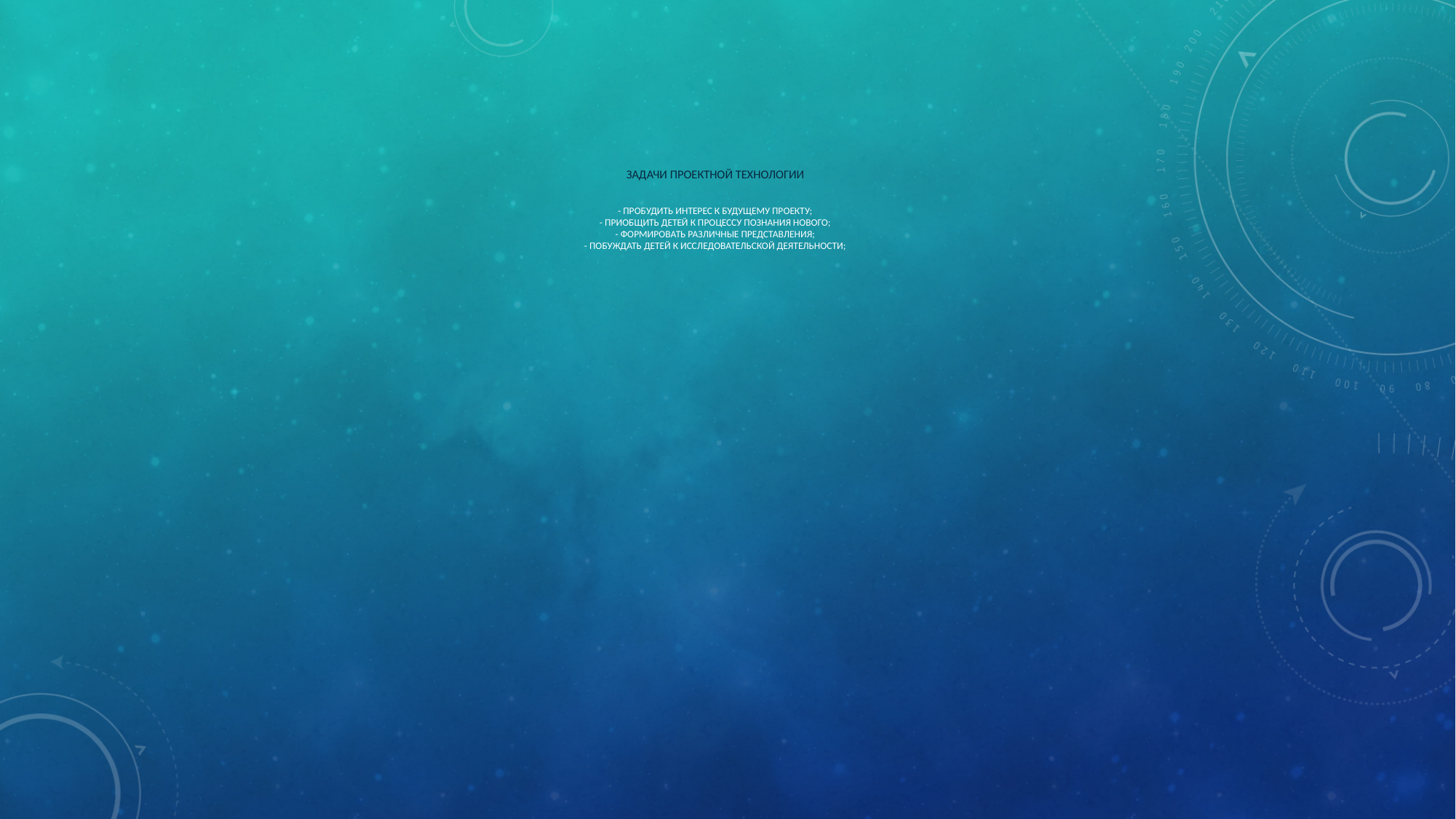

# Задачи проектной технологии - пробудить интерес к будущему проекту; - приобщить детей к процессу познания нового; - формировать различные представления; - побуждать детей к исследовательской деятельности;